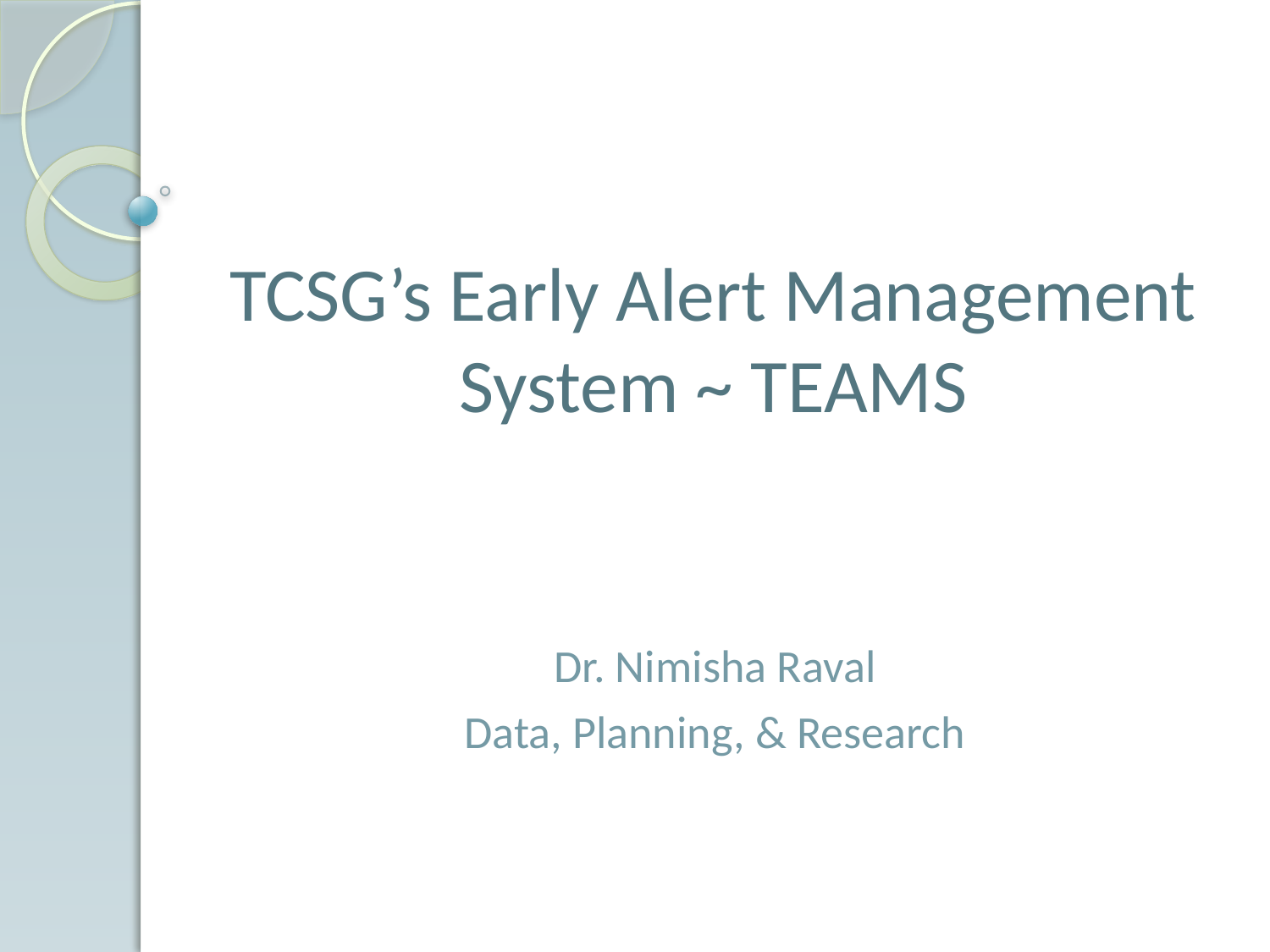

# TCSG’s Early Alert Management System ~ TEAMS

Dr. Nimisha Raval
Data, Planning, & Research